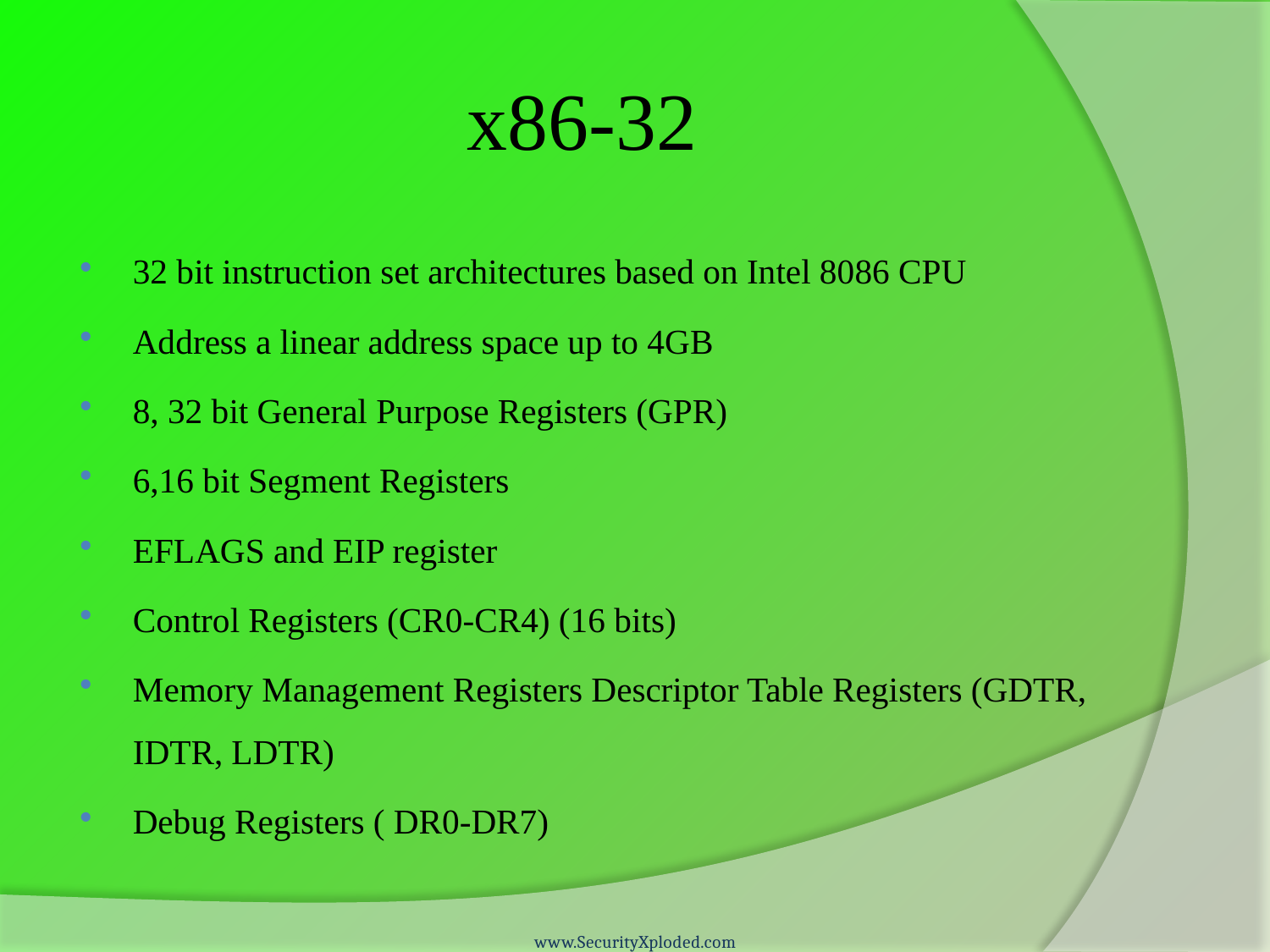

# x86-32
32 bit instruction set architectures based on Intel 8086 CPU
Address a linear address space up to 4GB
8, 32 bit General Purpose Registers (GPR)
6,16 bit Segment Registers
EFLAGS and EIP register
Control Registers (CR0-CR4) (16 bits)
Memory Management Registers Descriptor Table Registers (GDTR, IDTR, LDTR)
Debug Registers ( DR0-DR7)

www.SecurityXploded.com